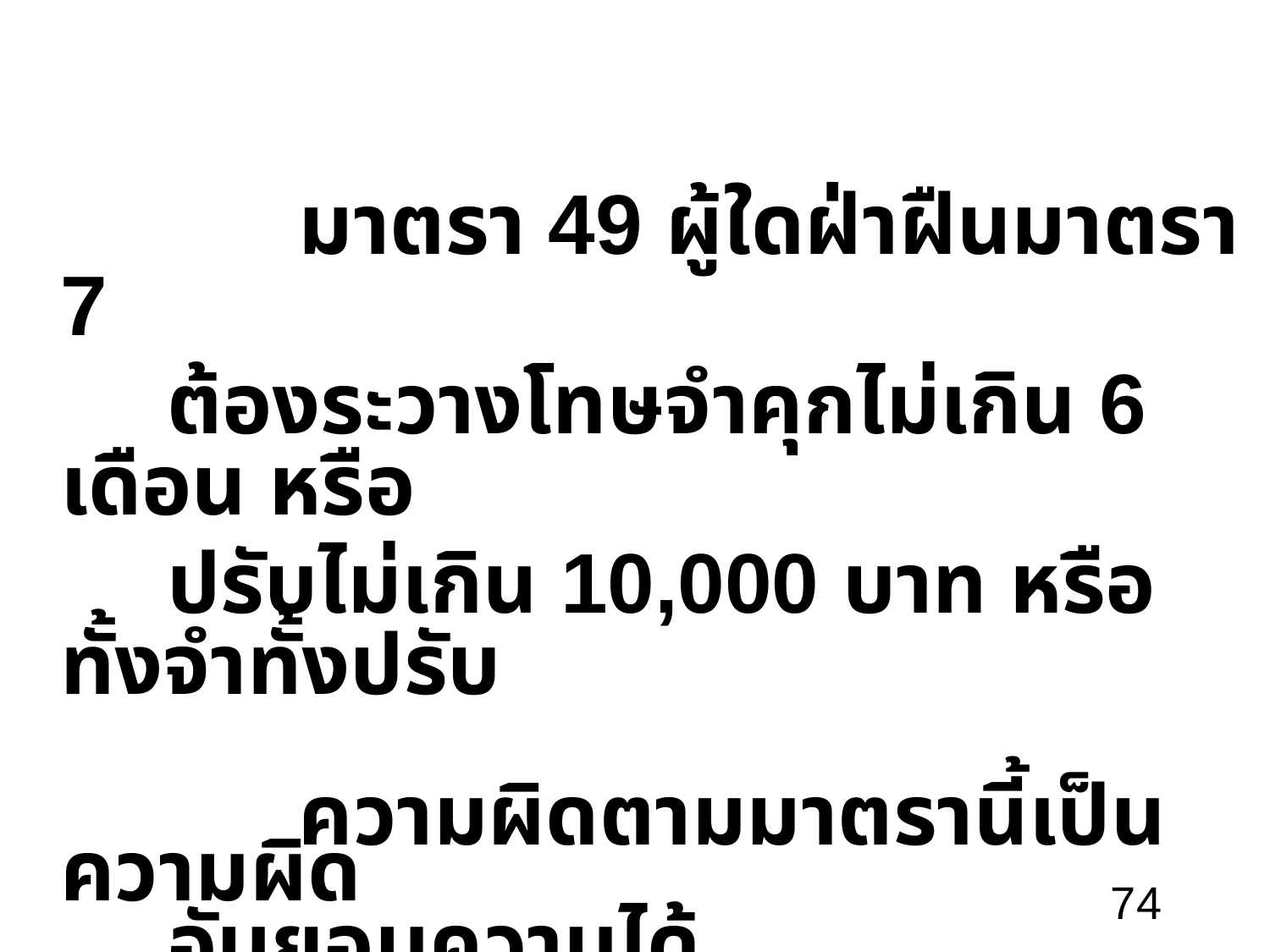

มาตรา 49 ผู้ใดฝ่าฝืนมาตรา 7
       ต้องระวางโทษจำคุกไม่เกิน 6 เดือน หรือ
       ปรับไม่เกิน 10,000 บาท หรือทั้งจำทั้งปรับ

             ความผิดตามมาตรานี้เป็นความผิด
       อันยอมความได้
74